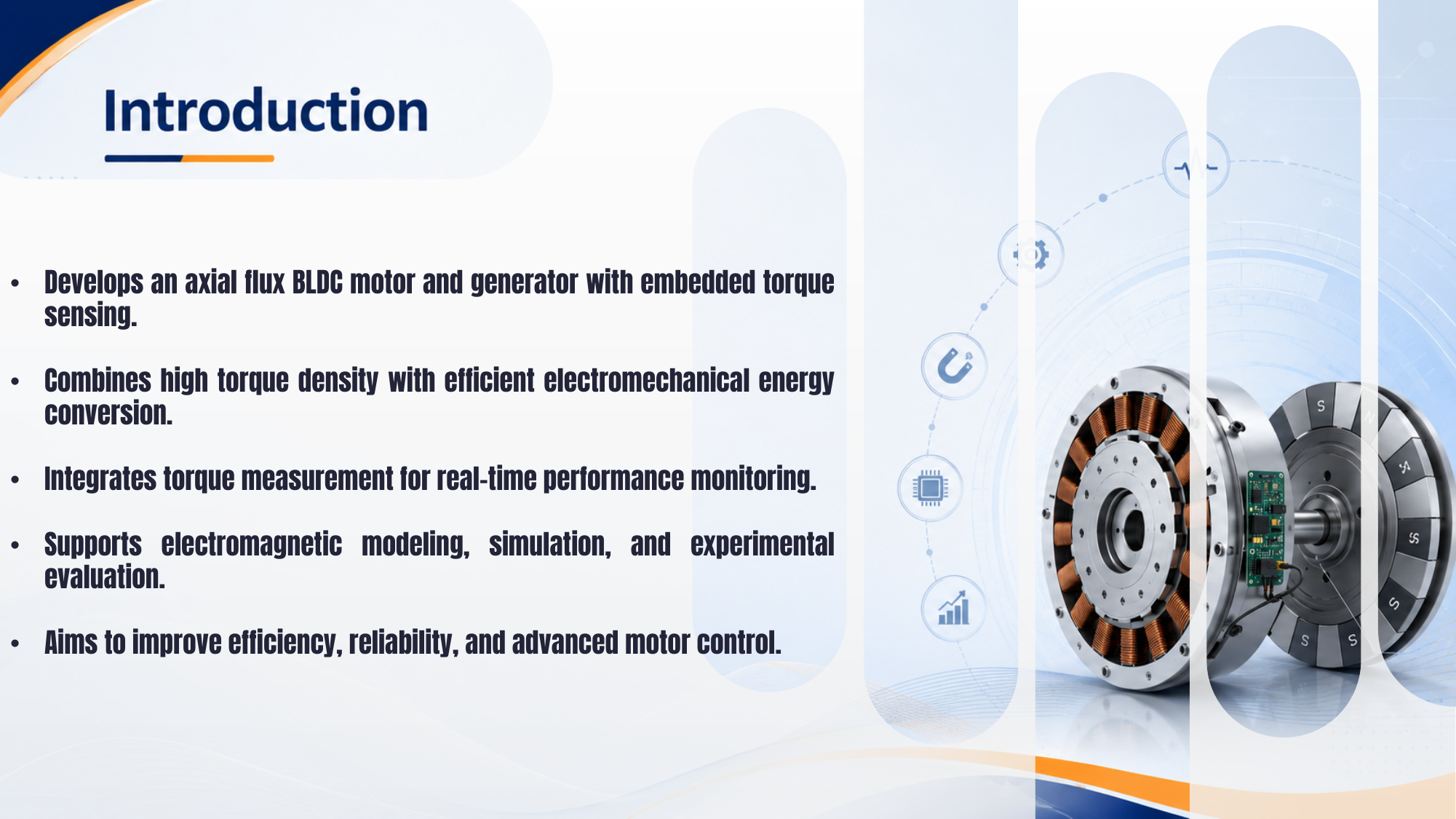

Develops an axial flux BLDC motor and generator with embedded torque sensing.

Combines high torque density with efficient electromechanical energy conversion.

Integrates torque measurement for real-time performance monitoring.

Supports electromagnetic modeling, simulation, and experimental evaluation.

Aims to improve efficiency, reliability, and advanced motor control.